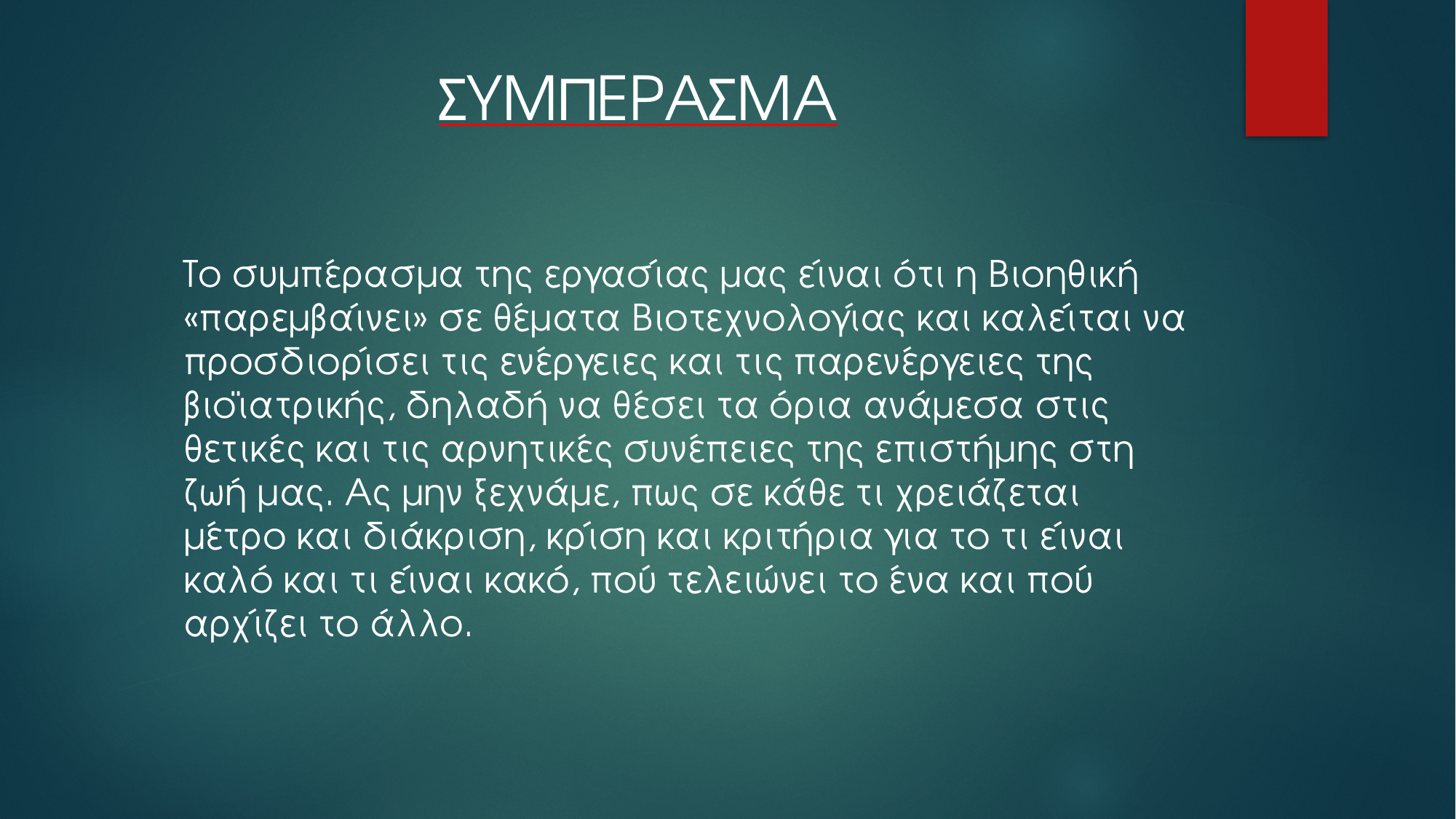

# ΣΥΜΠΕΡΑΣΜΑ
    Το συμπέρασμα της εργασίας μας είναι ότι η Βιοηθική «παρεμβαίνει» σε θέματα Βιοτεχνολογίας και καλείται να προσδιορίσει τις ενέργειες και τις παρενέργειες της βιοϊατρικής, δηλαδή να θέσει τα όρια ανάμεσα στις θετικές και τις αρνητικές συνέπειες της επιστήμης στη ζωή μας. Ας μην ξεχνάμε, πως σε κάθε τι χρειάζεται μέτρο και διάκριση, κρίση και κριτήρια για το τι είναι καλό και τι είναι κακό, πού τελειώνει το ένα και πού αρχίζει το άλλο.